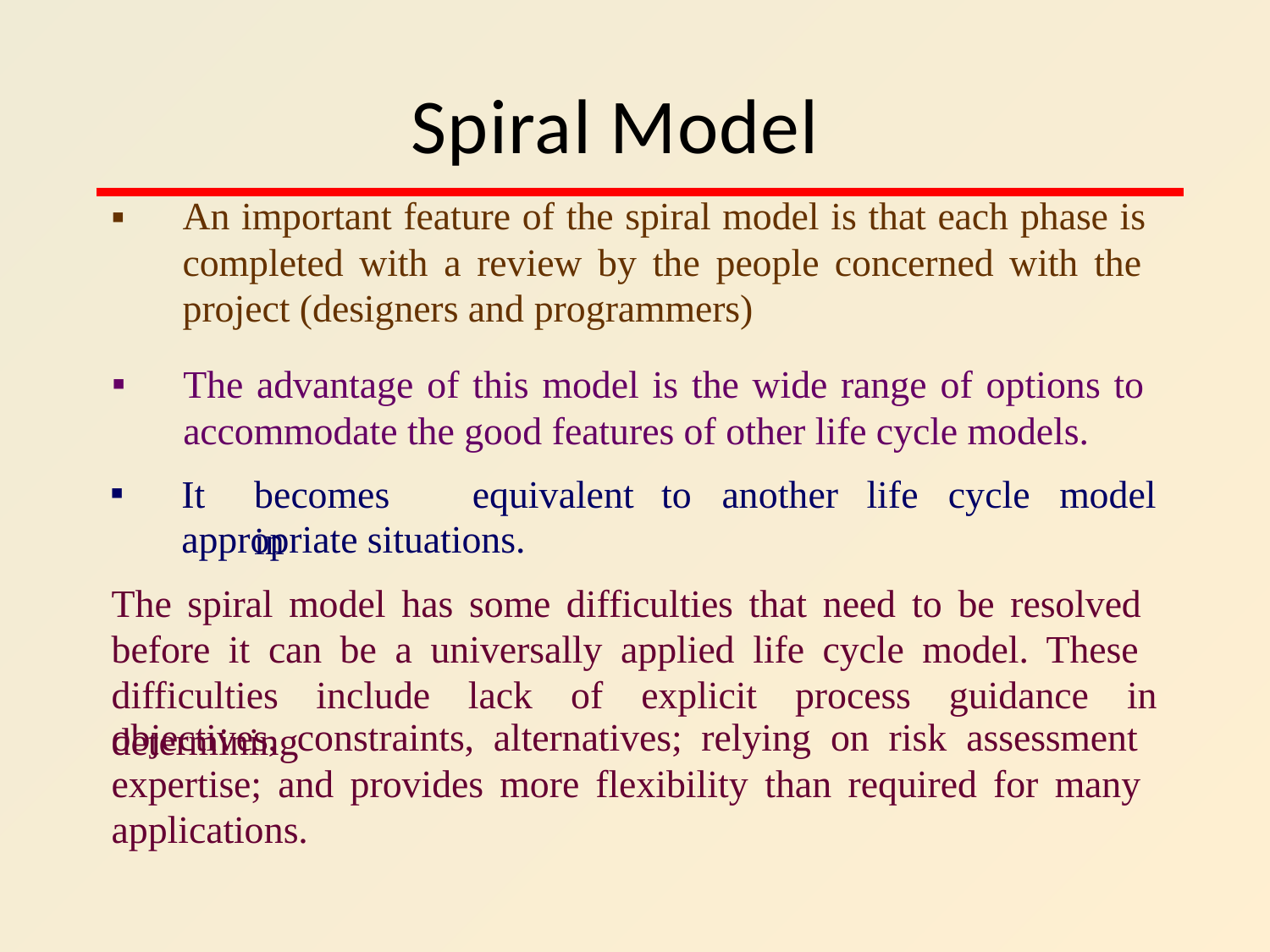

# Spiral Model
An important feature of the spiral model is that each phase is  completed with a review by the people concerned with the  project (designers and programmers)
The advantage of this model is the wide range of options to  accommodate the good features of other life cycle models.

It	becomes	equivalent	to	another	life	cycle	model	in
appropriate situations.
The spiral model has some difficulties that need to be resolved  before it can be a universally applied life cycle model. These  difficulties include lack of explicit process guidance in determining
objectives, constraints, alternatives; relying on risk assessment  expertise; and provides more flexibility than required for many  applications.